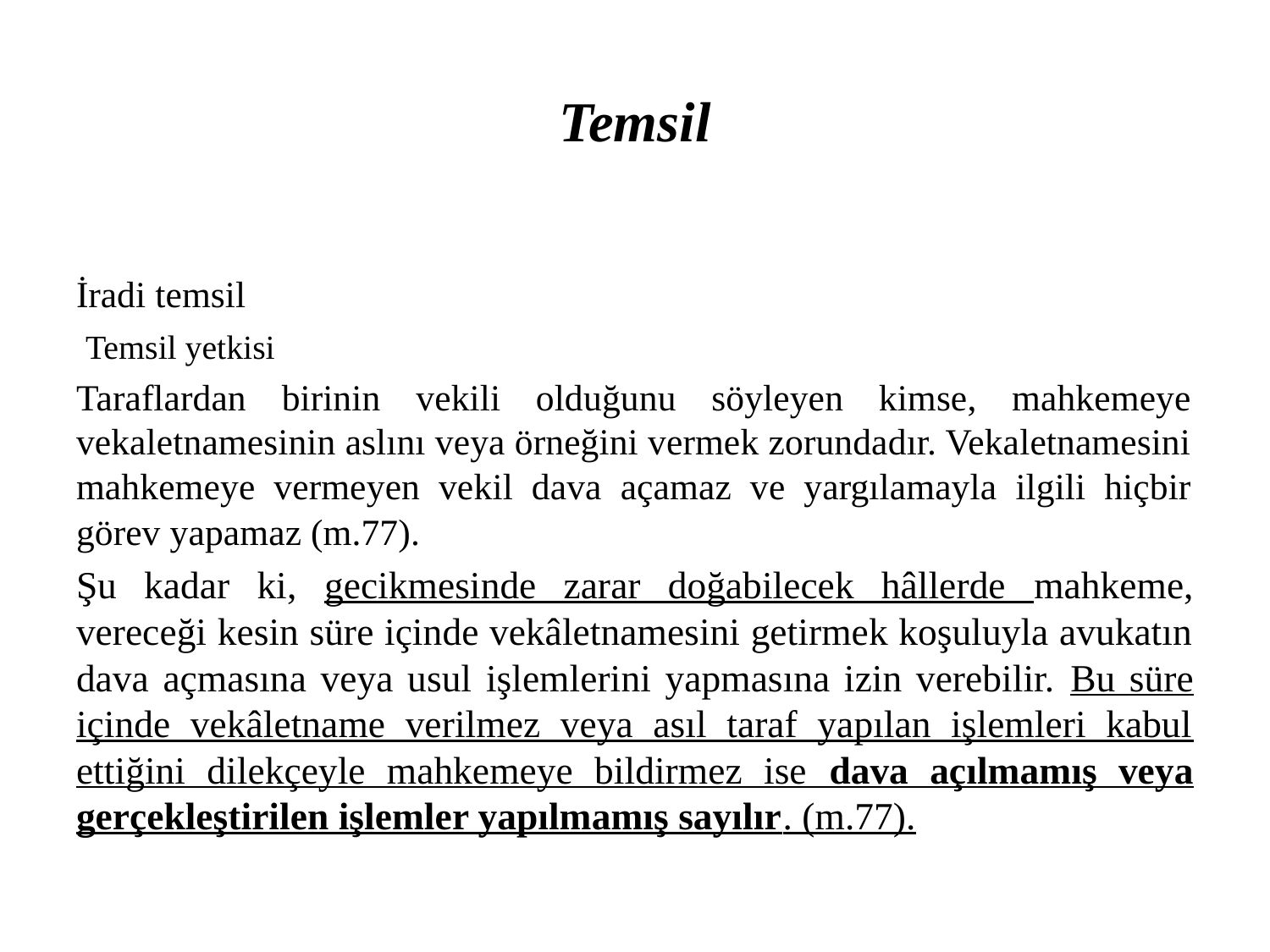

# Temsil

İradi temsil
 Temsil yetkisi
Taraflardan birinin vekili olduğunu söyleyen kimse, mahkemeye vekaletnamesinin aslını veya örneğini vermek zorundadır. Vekaletnamesini mahkemeye vermeyen vekil dava açamaz ve yargılamayla ilgili hiçbir görev yapamaz (m.77).
Şu kadar ki, gecikmesinde zarar doğabilecek hâllerde mahkeme, vereceği kesin süre içinde vekâletnamesini getirmek koşuluyla avukatın dava açmasına veya usul işlemlerini yapmasına izin verebilir. Bu süre içinde vekâletname verilmez veya asıl taraf yapılan işlemleri kabul ettiğini dilekçeyle mahkemeye bildirmez ise dava açılmamış veya gerçekleştirilen işlemler yapılmamış sayılır. (m.77).